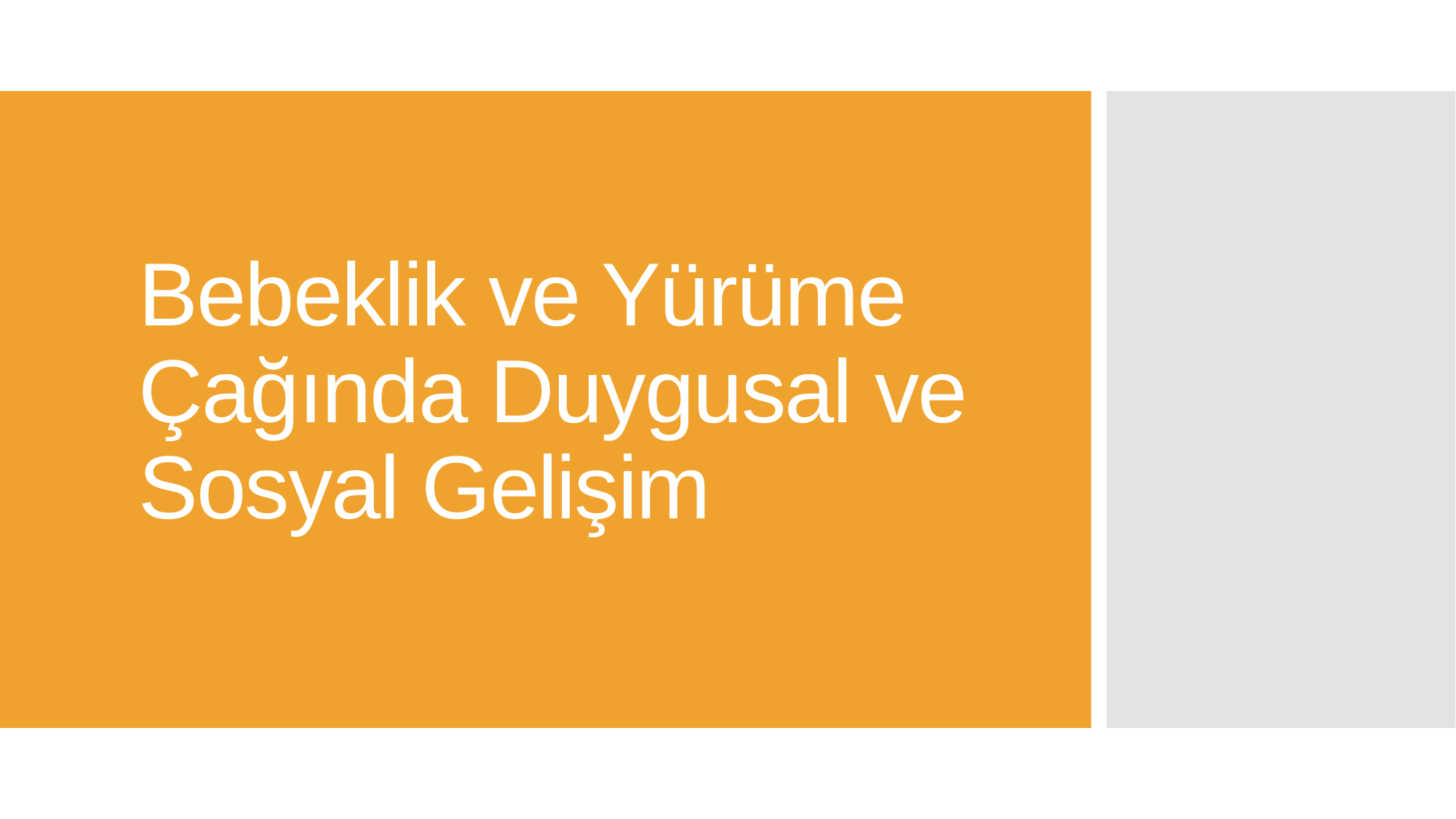

# Bebeklik ve Yürüme Çağında Duygusal ve Sosyal Gelişim